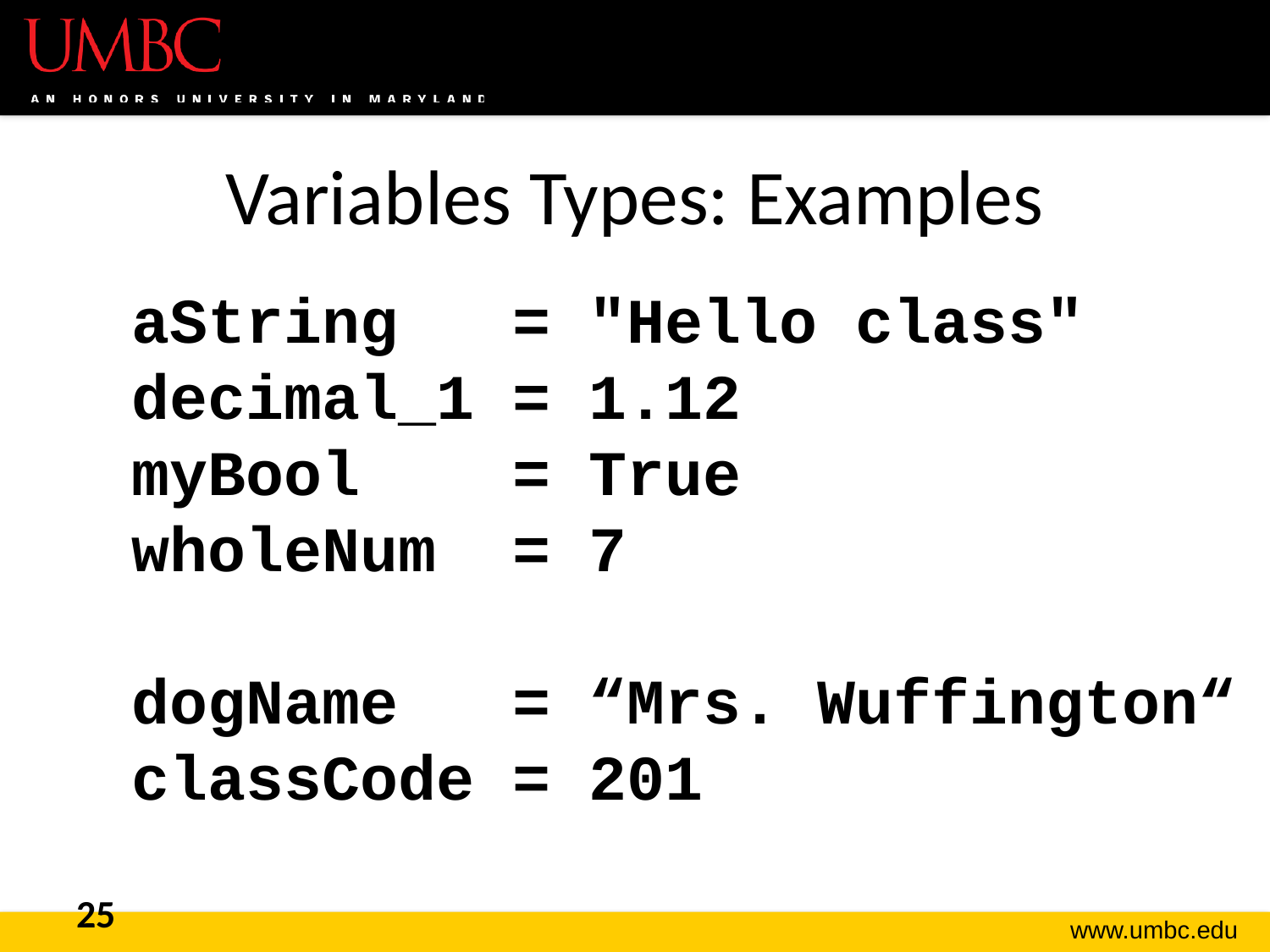

# Variables Types: Examples
aString   = "Hello class"
decimal_1 = 1.12
myBool    = True
wholeNum  = 7

dogName   = “Mrs. Wuffington“
classCode = 201

25